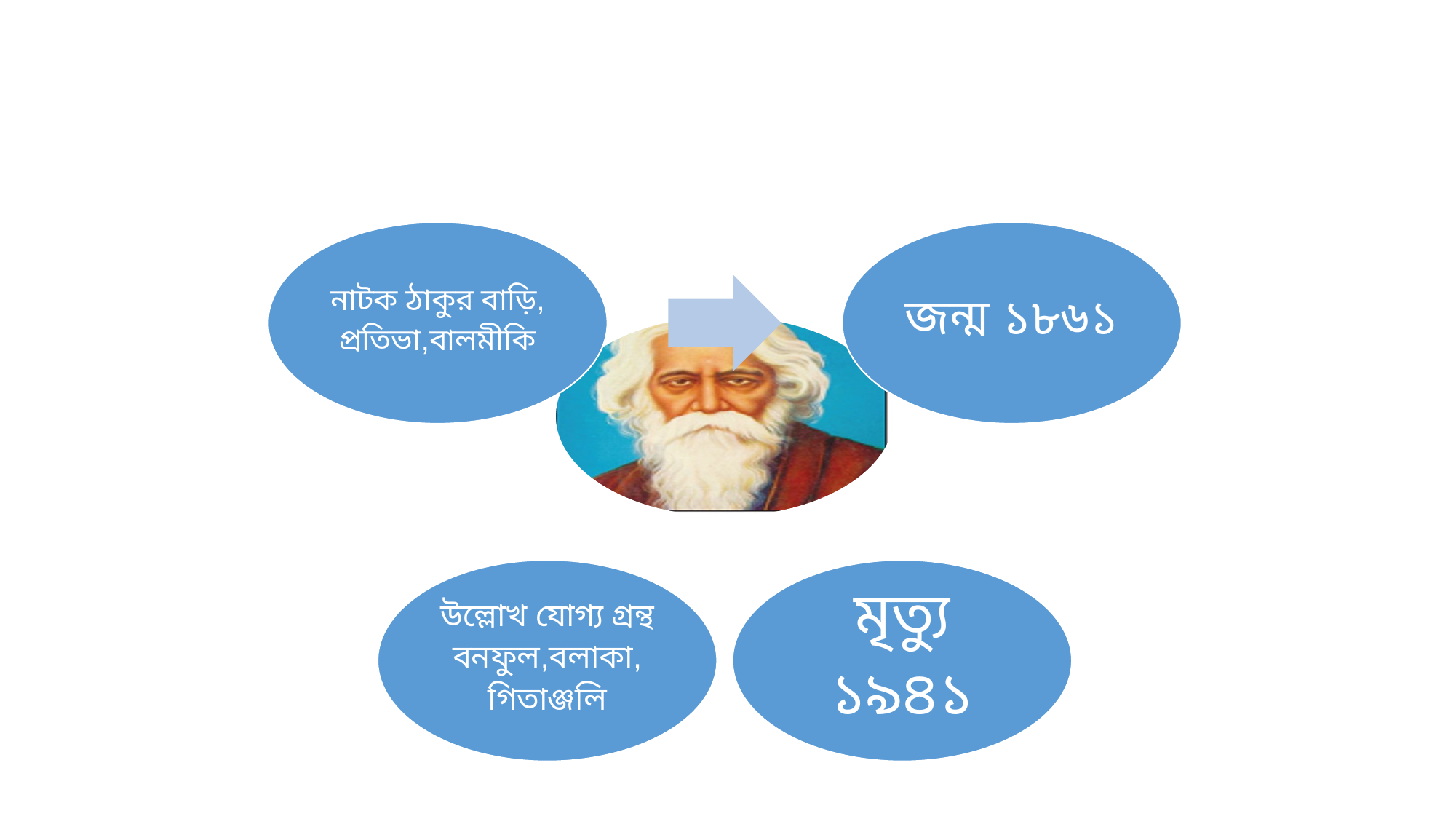

জন্ম ১৮৬১
মৃত্যু ১৯৪১
উল্লোখ যোগ্য গ্রন্থ বনফুল,বলাকা, গিতাঞ্জলি
নাটক ঠাকুর বাড়ি, প্রতিভা,বালমীকি